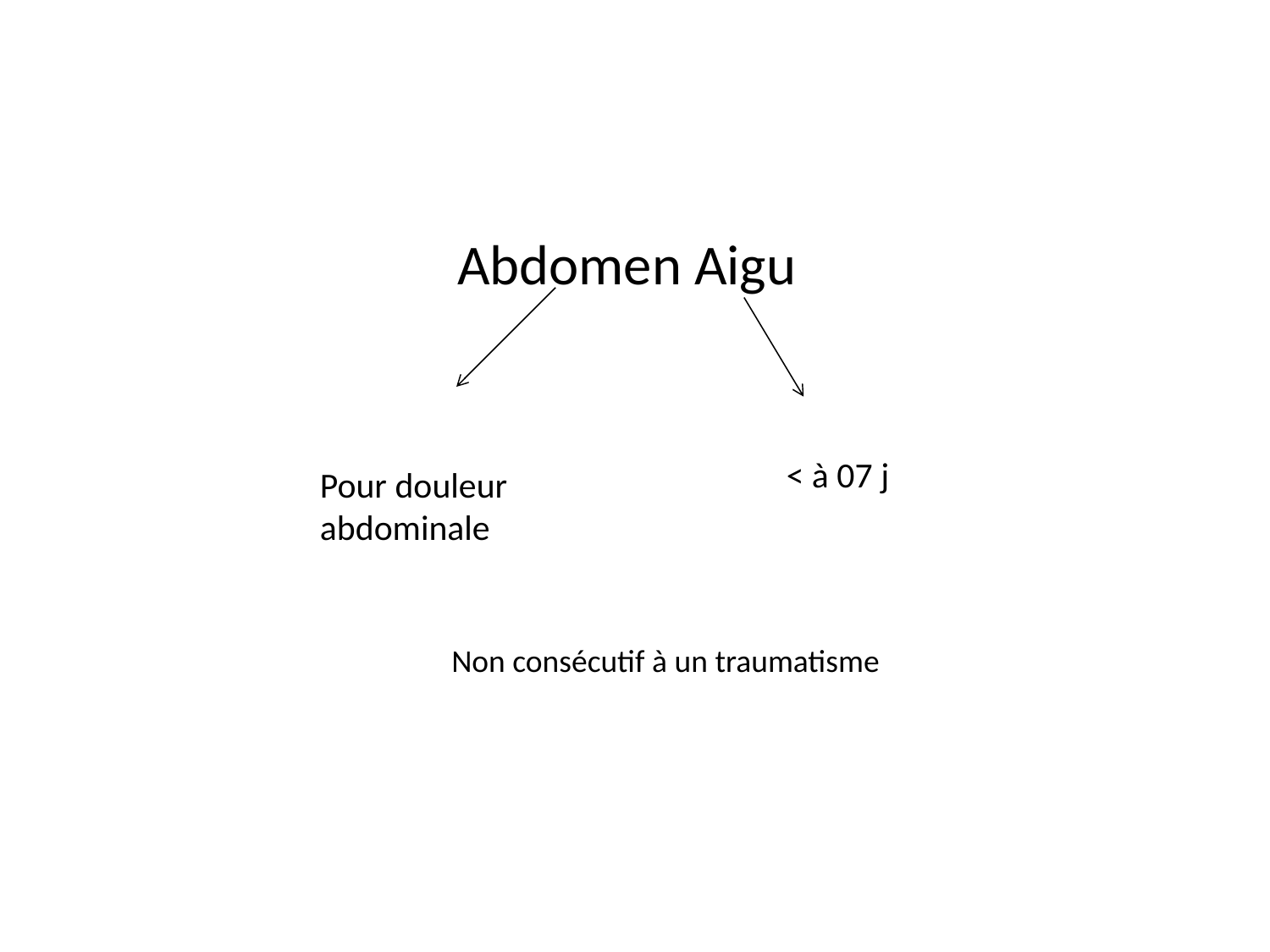

#
                              Abdomen Aigu
< à 07 j
Pour douleur abdominale
Non consécutif à un traumatisme